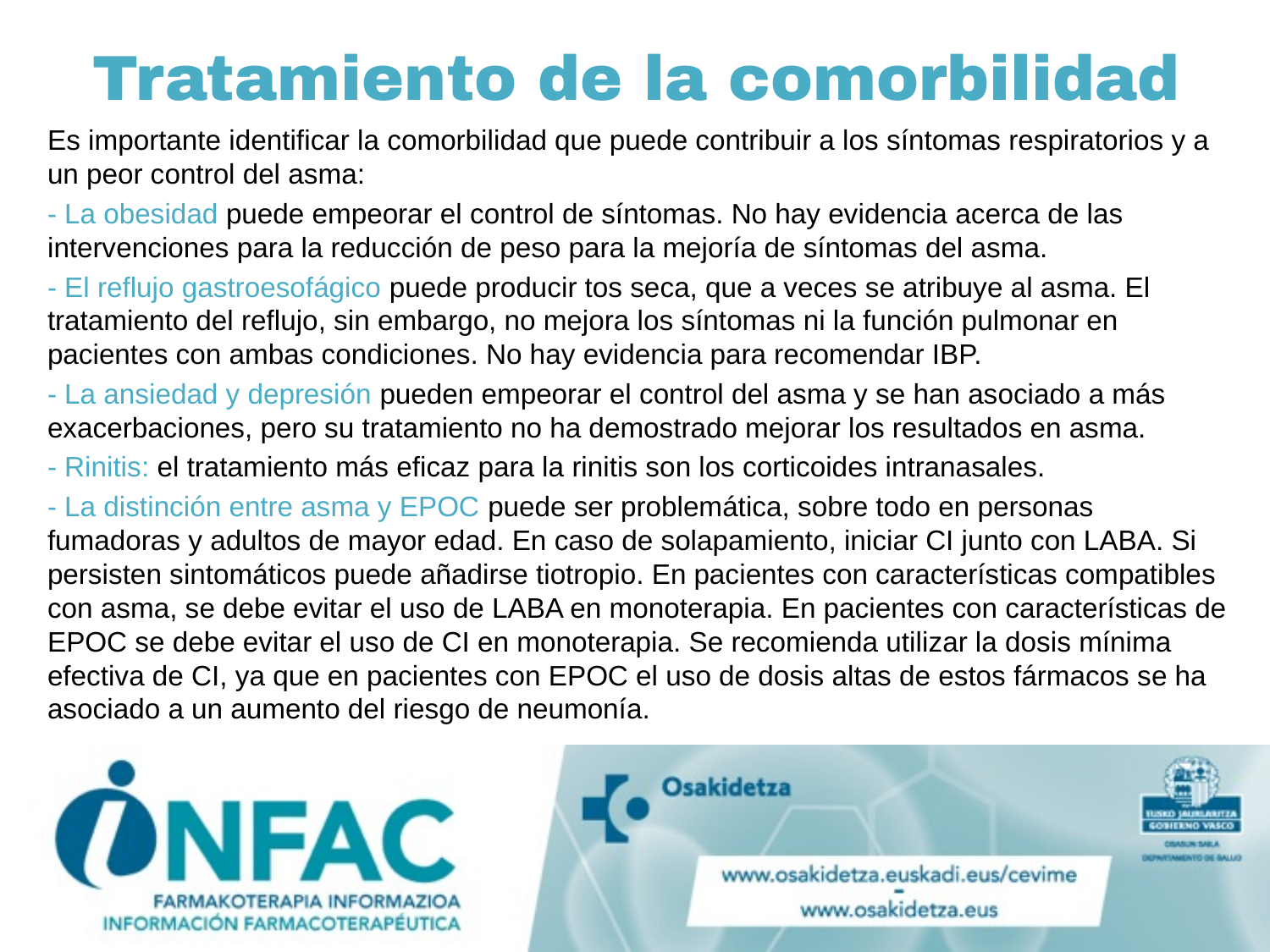

# Tratamiento de la comorbilidad
Es importante identificar la comorbilidad que puede contribuir a los síntomas respiratorios y a un peor control del asma:
- La obesidad puede empeorar el control de síntomas. No hay evidencia acerca de las intervenciones para la reducción de peso para la mejoría de síntomas del asma.
- El reflujo gastroesofágico puede producir tos seca, que a veces se atribuye al asma. El tratamiento del reflujo, sin embargo, no mejora los síntomas ni la función pulmonar en pacientes con ambas condiciones. No hay evidencia para recomendar IBP.
- La ansiedad y depresión pueden empeorar el control del asma y se han asociado a más exacerbaciones, pero su tratamiento no ha demostrado mejorar los resultados en asma.
- Rinitis: el tratamiento más eficaz para la rinitis son los corticoides intranasales.
- La distinción entre asma y EPOC puede ser problemática, sobre todo en personas fumadoras y adultos de mayor edad. En caso de solapamiento, iniciar CI junto con LABA. Si persisten sintomáticos puede añadirse tiotropio. En pacientes con características compatibles con asma, se debe evitar el uso de LABA en monoterapia. En pacientes con características de EPOC se debe evitar el uso de CI en monoterapia. Se recomienda utilizar la dosis mínima efectiva de CI, ya que en pacientes con EPOC el uso de dosis altas de estos fármacos se ha asociado a un aumento del riesgo de neumonía.